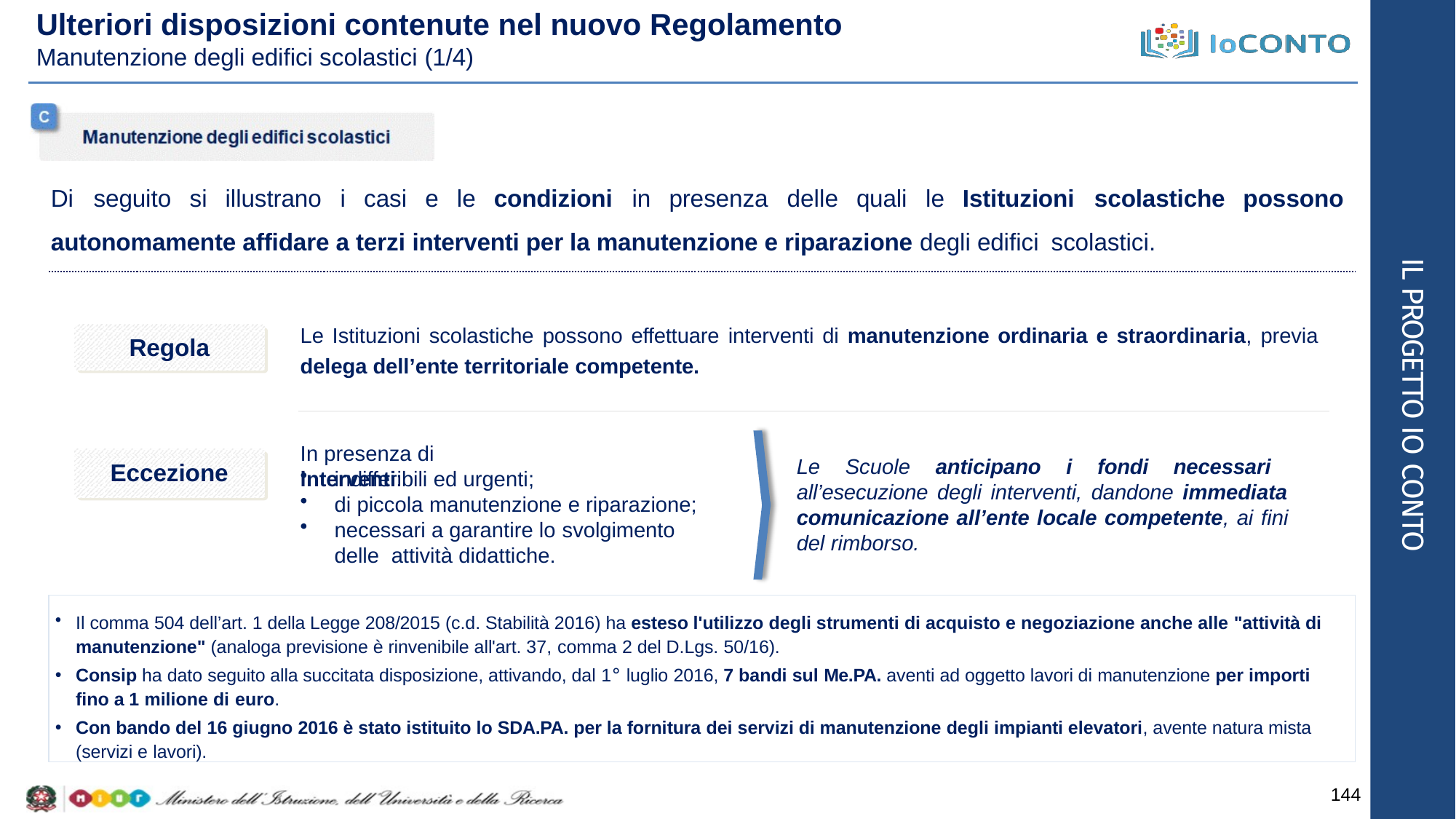

# Ulteriori disposizioni contenute nel nuovo Regolamento
Manutenzione degli edifici scolastici (1/4)

Di	seguito	si	illustrano	i	casi	e	le	condizioni	in	presenza	delle	quali	le	Istituzioni	scolastiche
autonomamente affidare a terzi interventi per la manutenzione e riparazione degli edifici scolastici.
possono
IL PROGETTO IO CONTO

Le Istituzioni scolastiche possono effettuare interventi di manutenzione ordinaria e straordinaria, previa
delega dell’ente territoriale competente.

Regola

In presenza di interventi:

Le Scuole anticipano i fondi necessari  all’esecuzione degli interventi, dandone immediata  comunicazione all’ente locale competente, ai fini  del rimborso.

Eccezione
indifferibili ed urgenti;
di piccola manutenzione e riparazione;
necessari a garantire lo svolgimento delle  attività didattiche.
Il comma 504 dell’art. 1 della Legge 208/2015 (c.d. Stabilità 2016) ha esteso l'utilizzo degli strumenti di acquisto e negoziazione anche alle "attività di  manutenzione" (analoga previsione è rinvenibile all'art. 37, comma 2 del D.Lgs. 50/16).
Consip ha dato seguito alla succitata disposizione, attivando, dal 1° luglio 2016, 7 bandi sul Me.PA. aventi ad oggetto lavori di manutenzione per importi  fino a 1 milione di euro.
Con bando del 16 giugno 2016 è stato istituito lo SDA.PA. per la fornitura dei servizi di manutenzione degli impianti elevatori, avente natura mista  (servizi e lavori).
144